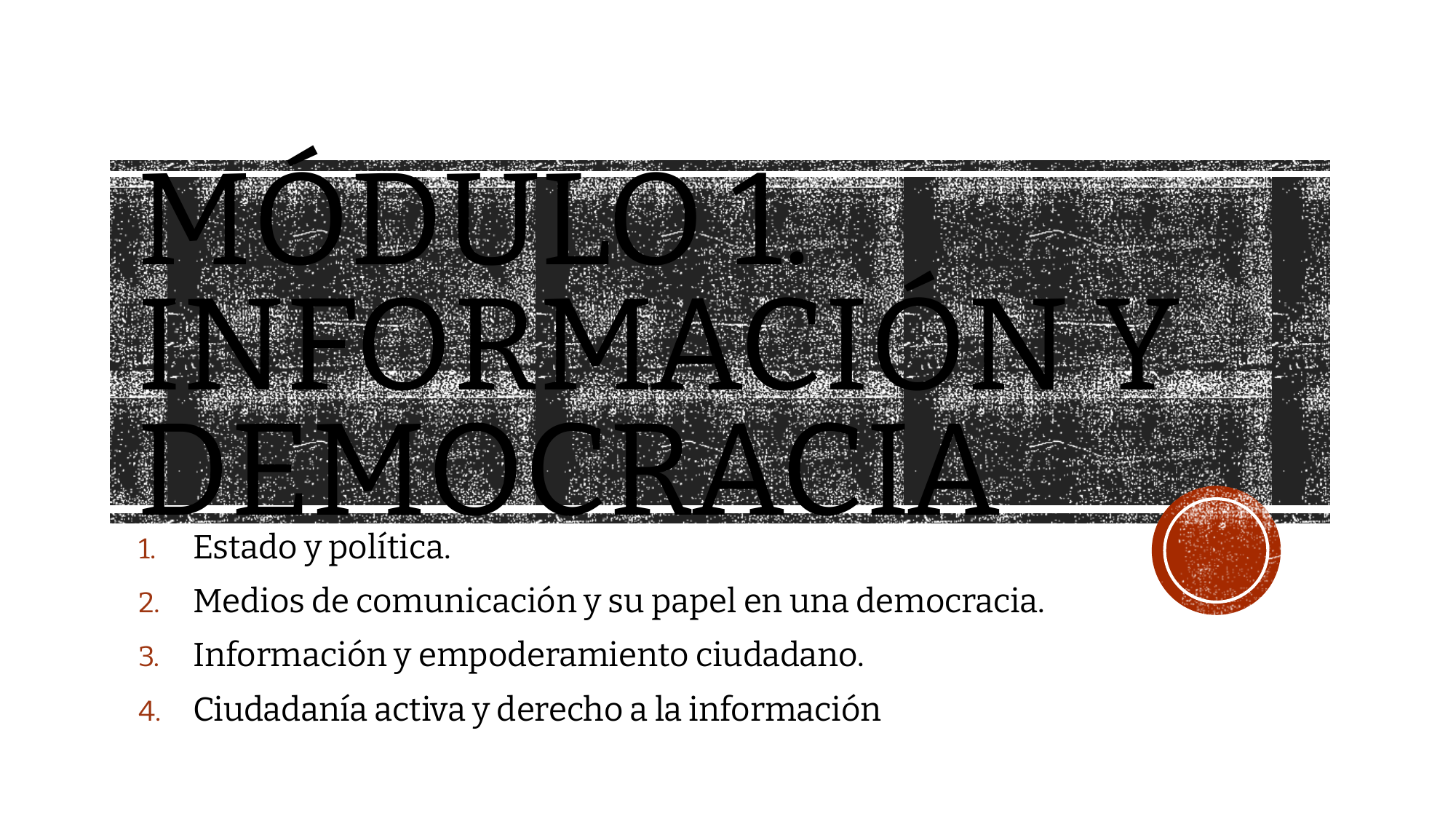

# Módulo 1. Información y democracia
Estado y política.
Medios de comunicación y su papel en una democracia.
Información y empoderamiento ciudadano.
Ciudadanía activa y derecho a la información